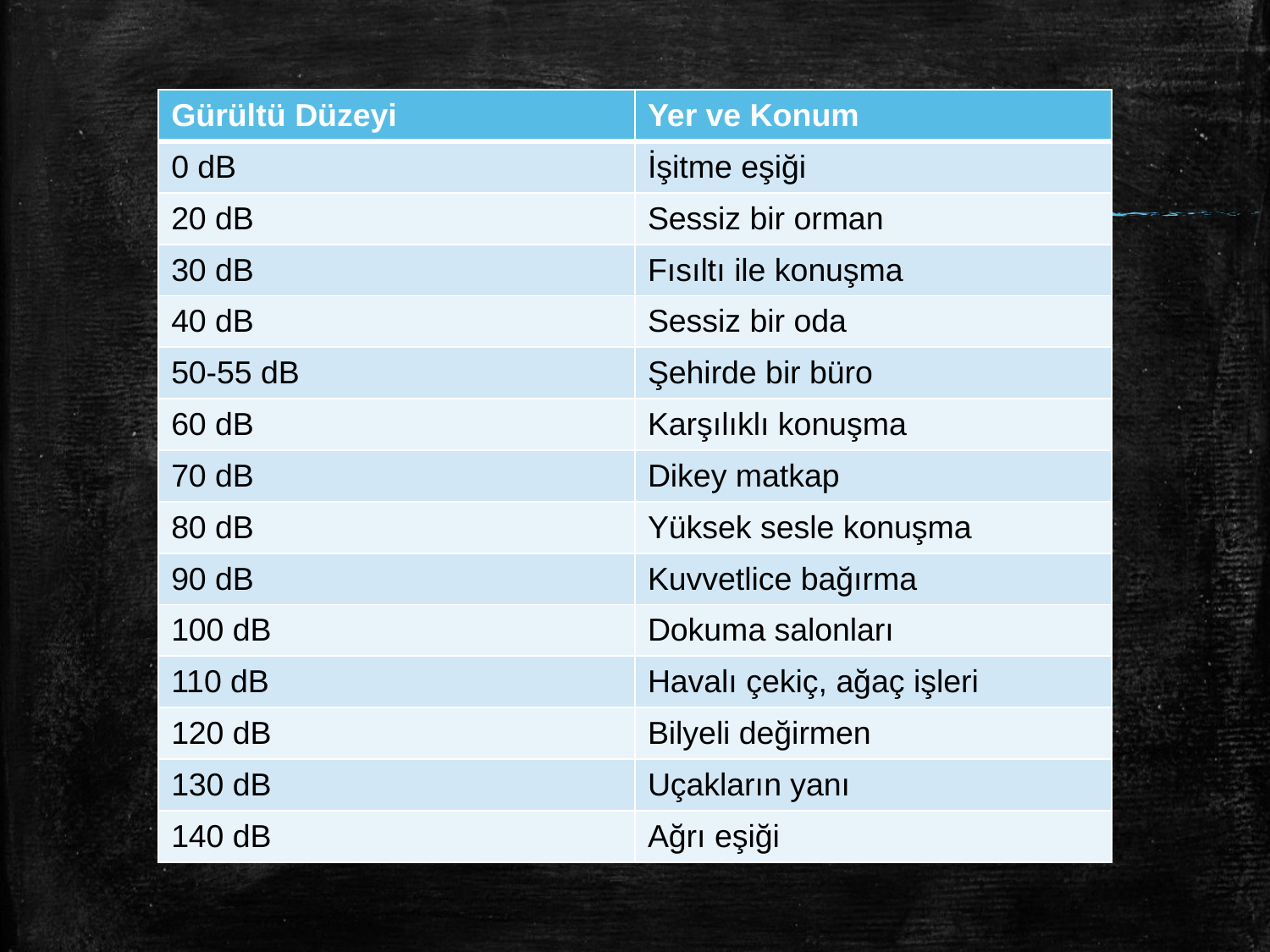

| Gürültü Düzeyi | Yer ve Konum |
| --- | --- |
| 0 dB | İşitme eşiği |
| 20 dB | Sessiz bir orman |
| 30 dB | Fısıltı ile konuşma |
| 40 dB | Sessiz bir oda |
| 50-55 dB | Şehirde bir büro |
| 60 dB | Karşılıklı konuşma |
| 70 dB | Dikey matkap |
| 80 dB | Yüksek sesle konuşma |
| 90 dB | Kuvvetlice bağırma |
| 100 dB | Dokuma salonları |
| 110 dB | Havalı çekiç, ağaç işleri |
| 120 dB | Bilyeli değirmen |
| 130 dB | Uçakların yanı |
| 140 dB | Ağrı eşiği |